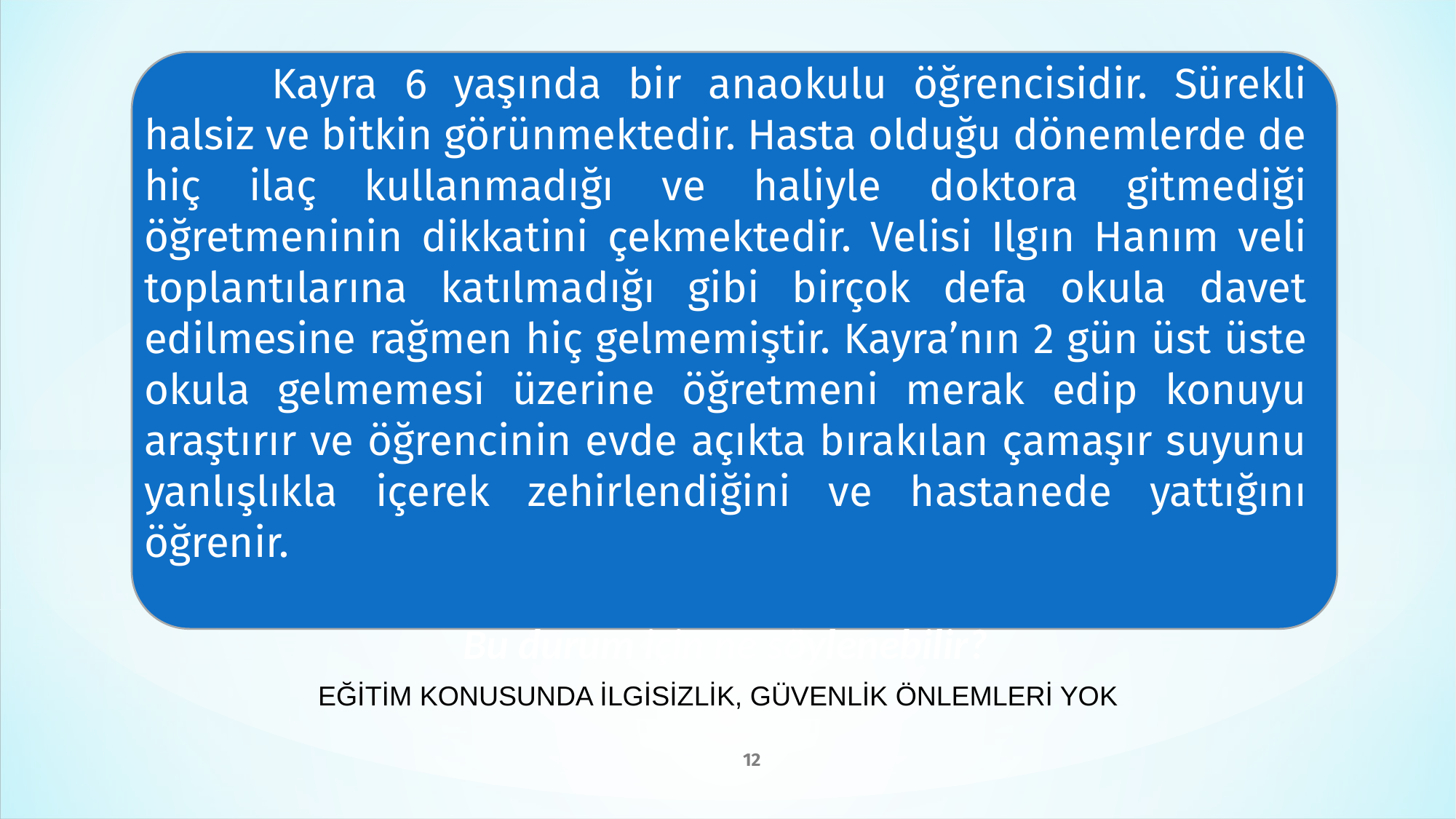

Kayra 6 yaşında bir anaokulu öğrencisidir. Sürekli halsiz ve bitkin görünmektedir. Hasta olduğu dönemlerde de hiç ilaç kullanmadığı ve haliyle doktora gitmediği öğretmeninin dikkatini çekmektedir. Velisi Ilgın Hanım veli toplantılarına katılmadığı gibi birçok defa okula davet edilmesine rağmen hiç gelmemiştir. Kayra’nın 2 gün üst üste okula gelmemesi üzerine öğretmeni merak edip konuyu araştırır ve öğrencinin evde açıkta bırakılan çamaşır suyunu yanlışlıkla içerek zehirlendiğini ve hastanede yattığını öğrenir.

Bu durum için ne söylenebilir?
EĞİTİM KONUSUNDA İLGİSİZLİK, GÜVENLİK ÖNLEMLERİ YOK
12